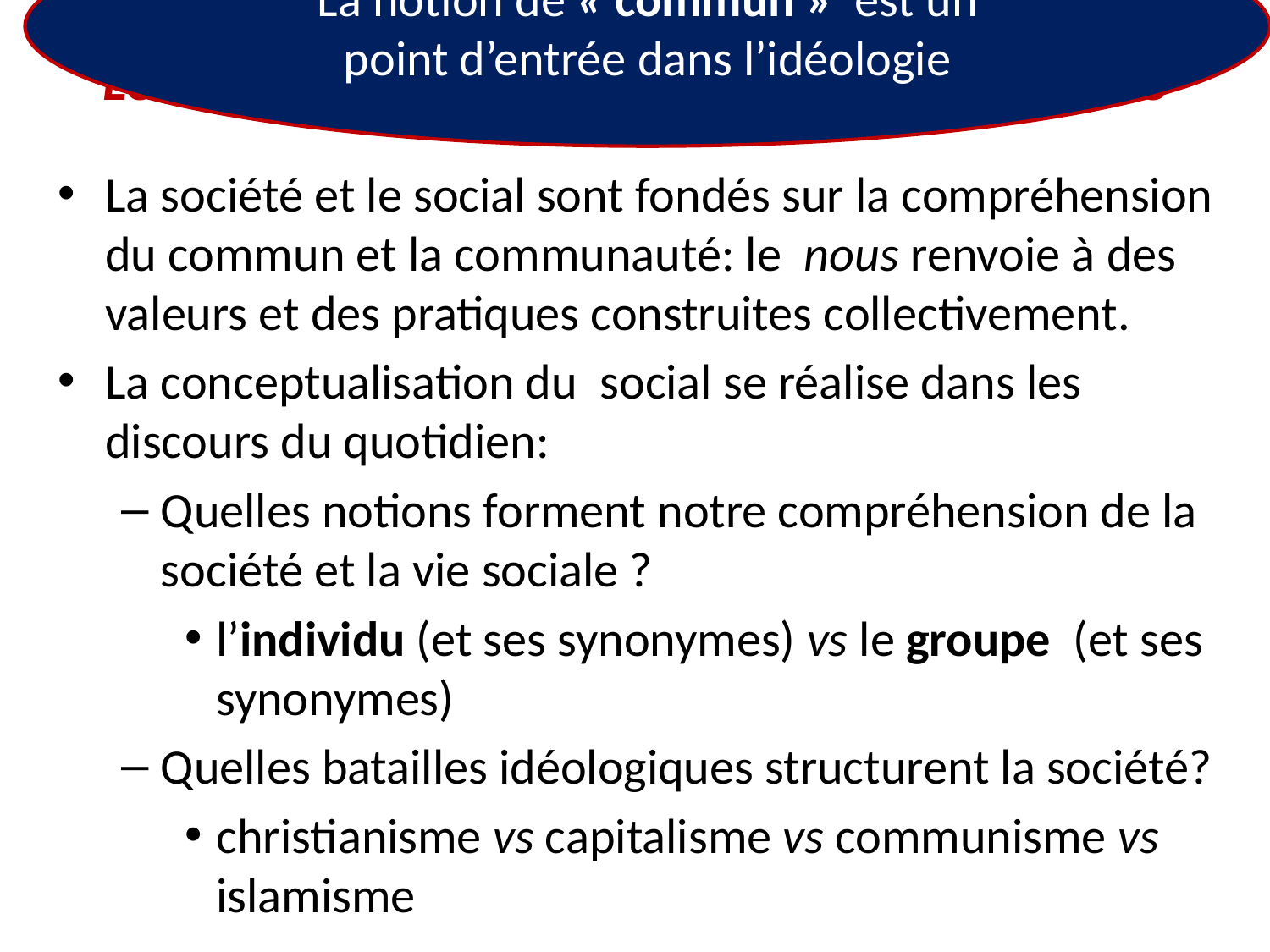

La notion de « commun »  est un
point d’entrée dans l’idéologie
# Le commun, une problématique sociologique
La société et le social sont fondés sur la compréhension du commun et la communauté: le  nous renvoie à des valeurs et des pratiques construites collectivement.
La conceptualisation du  social se réalise dans les discours du quotidien:
Quelles notions forment notre compréhension de la société et la vie sociale ?
l’individu (et ses synonymes) vs le groupe  (et ses synonymes)
Quelles batailles idéologiques structurent la société?
christianisme vs capitalisme vs communisme vs islamisme